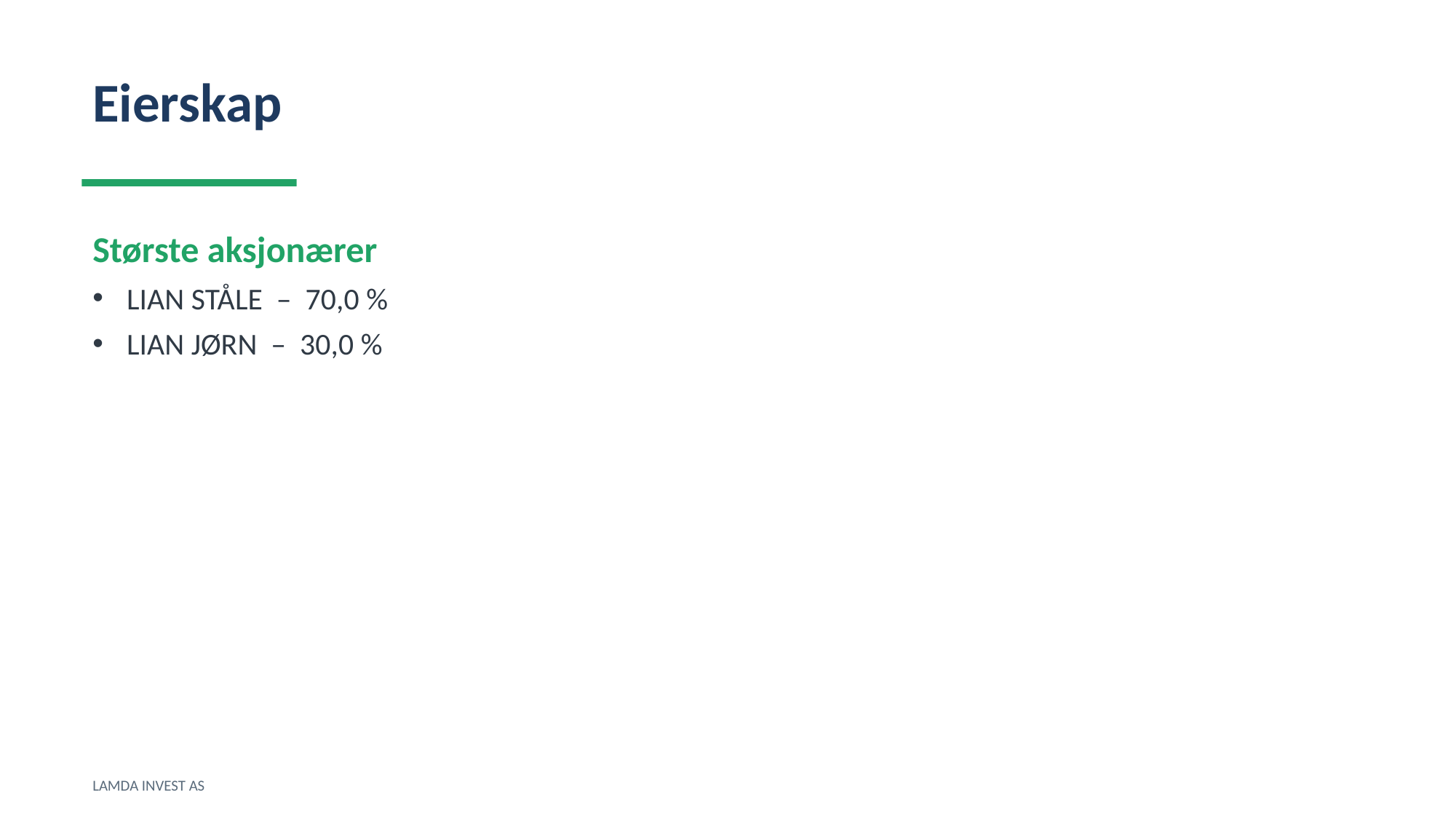

Eierskap

Største aksjonærer
LIAN STÅLE  –  70,0 %
LIAN JØRN  –  30,0 %
LAMDA INVEST AS